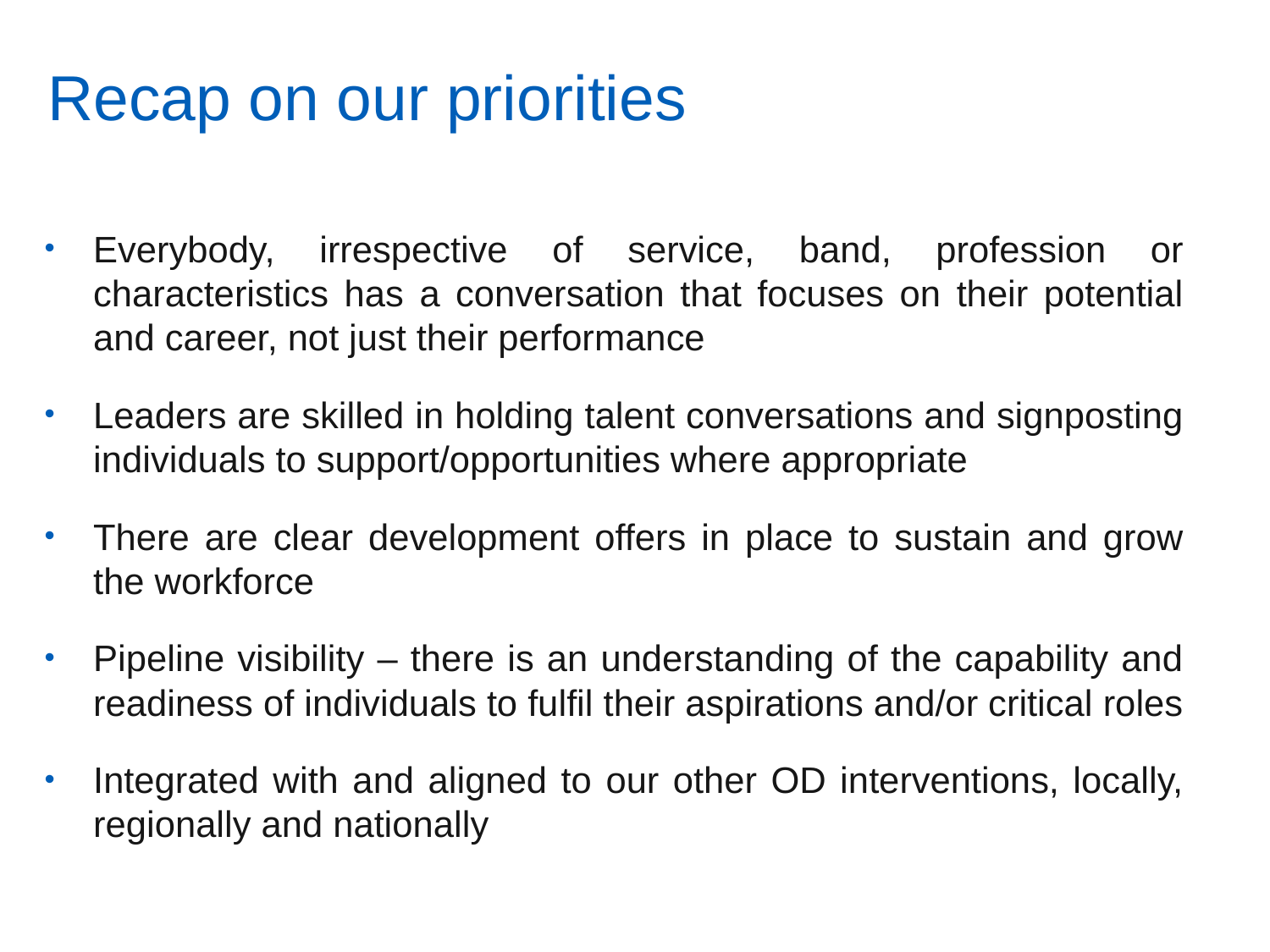

# Recap on our priorities

Everybody, irrespective of service, band, profession or characteristics has a conversation that focuses on their potential and career, not just their performance
Leaders are skilled in holding talent conversations and signposting individuals to support/opportunities where appropriate
There are clear development offers in place to sustain and grow the workforce
Pipeline visibility – there is an understanding of the capability and readiness of individuals to fulfil their aspirations and/or critical roles
Integrated with and aligned to our other OD interventions, locally, regionally and nationally